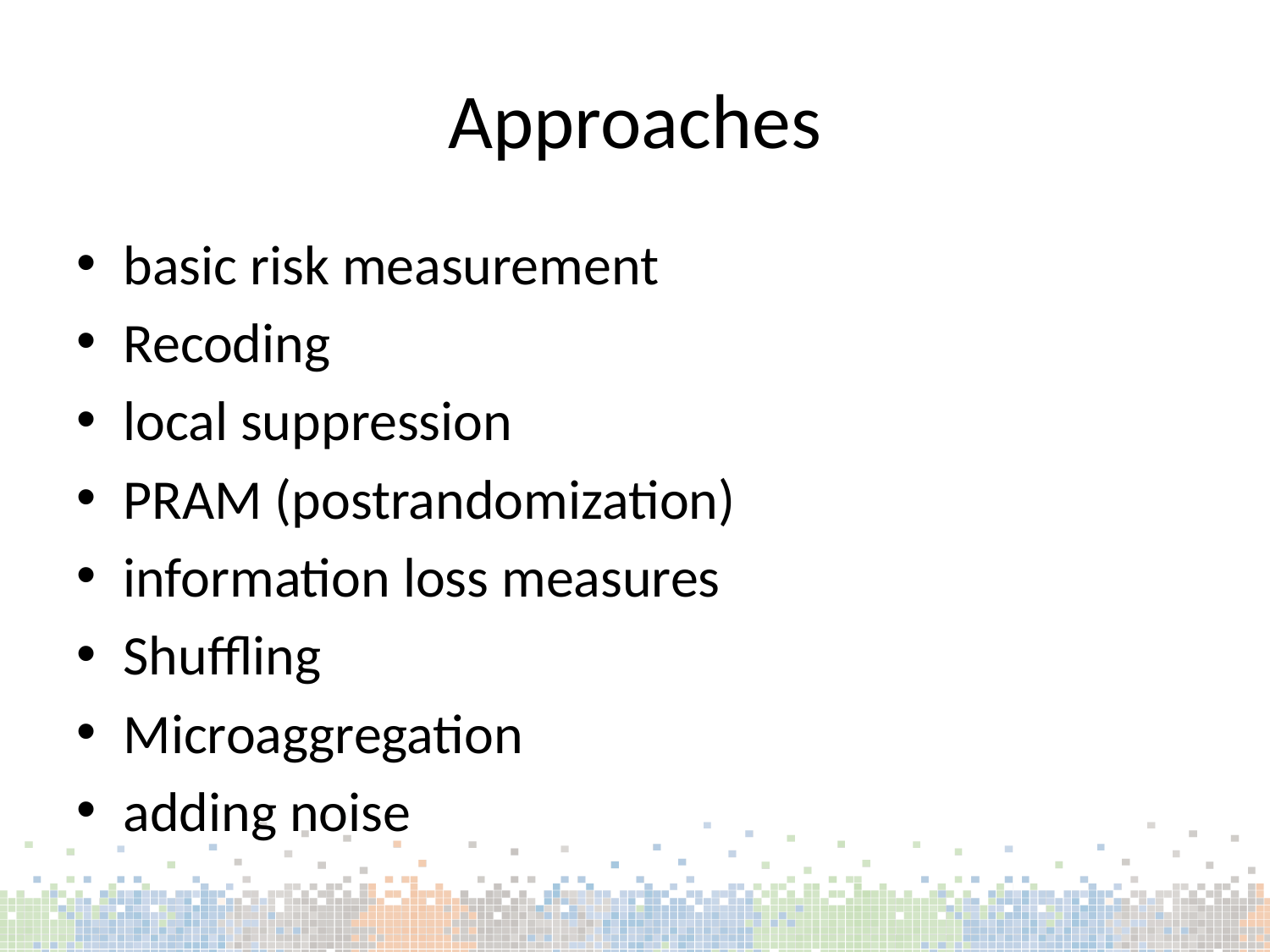

# Approaches
basic risk measurement
Recoding
local suppression
PRAM (postrandomization)
information loss measures
Shuffling
Microaggregation
adding noise